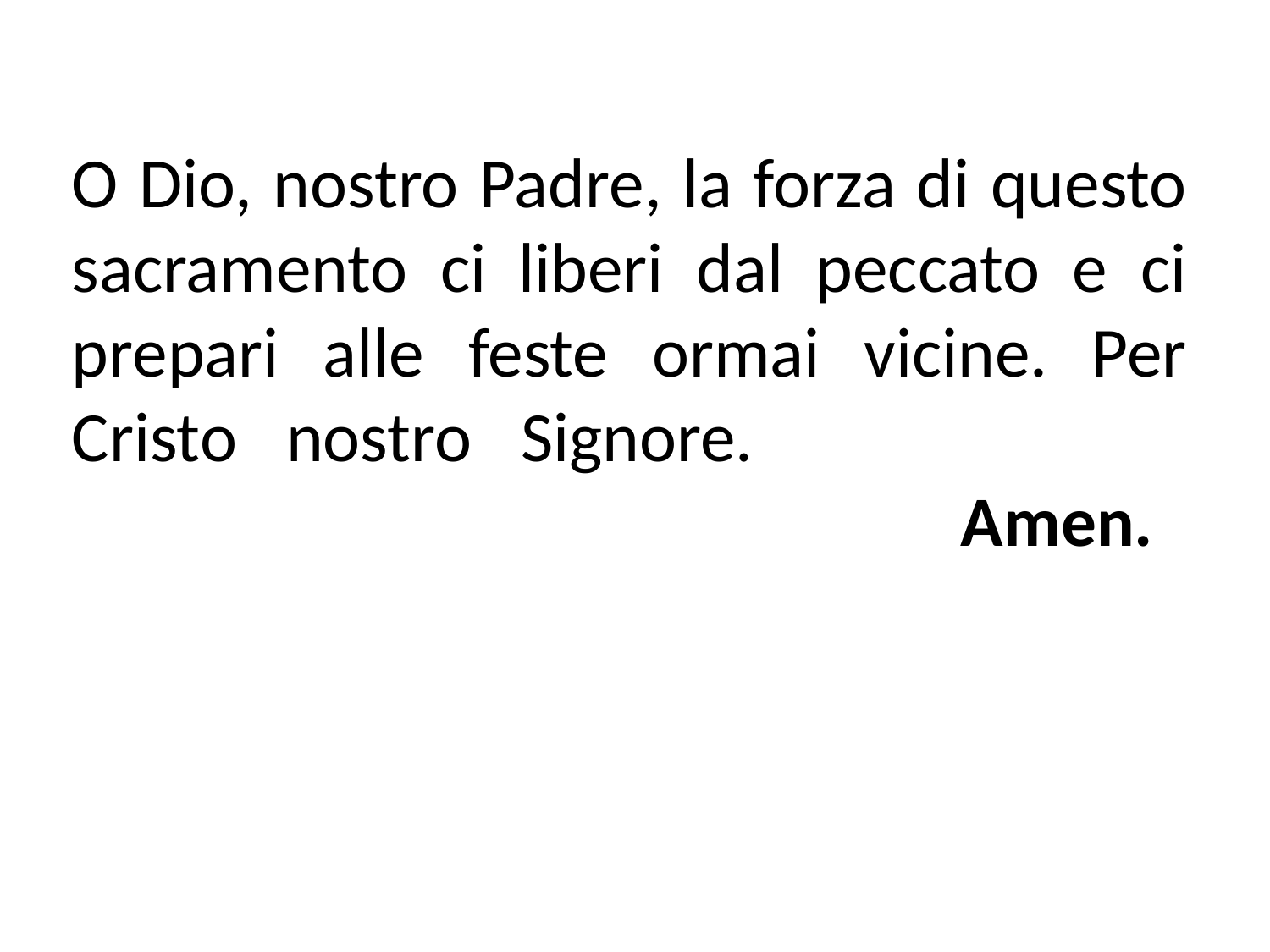

O Dio, nostro Padre, la forza di questo sacramento ci liberi dal peccato e ci prepari alle feste ormai vicine. Per Cristo nostro Signore.	 										Amen.